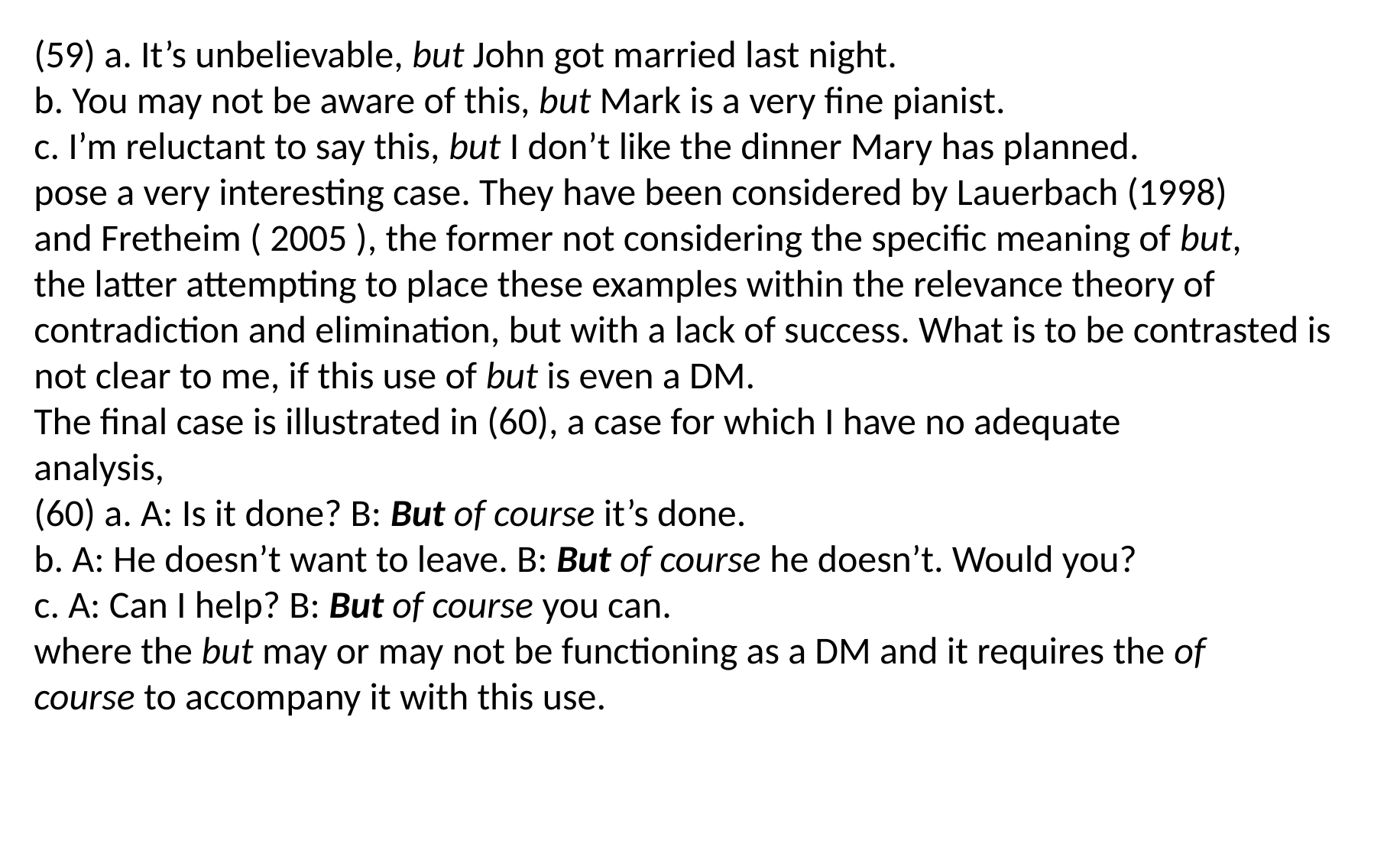

(59) a. It’s unbelievable, but John got married last night.
b. You may not be aware of this, but Mark is a very fine pianist.
c. I’m reluctant to say this, but I don’t like the dinner Mary has planned.
pose a very interesting case. They have been considered by Lauerbach (1998)
and Fretheim ( 2005 ), the former not considering the specific meaning of but,
the latter attempting to place these examples within the relevance theory of
contradiction and elimination, but with a lack of success. What is to be contrasted is not clear to me, if this use of but is even a DM.
The final case is illustrated in (60), a case for which I have no adequate
analysis,
(60) a. A: Is it done? B: But of course it’s done.
b. A: He doesn’t want to leave. B: But of course he doesn’t. Would you?
c. A: Can I help? B: But of course you can.
where the but may or may not be functioning as a DM and it requires the of
course to accompany it with this use.